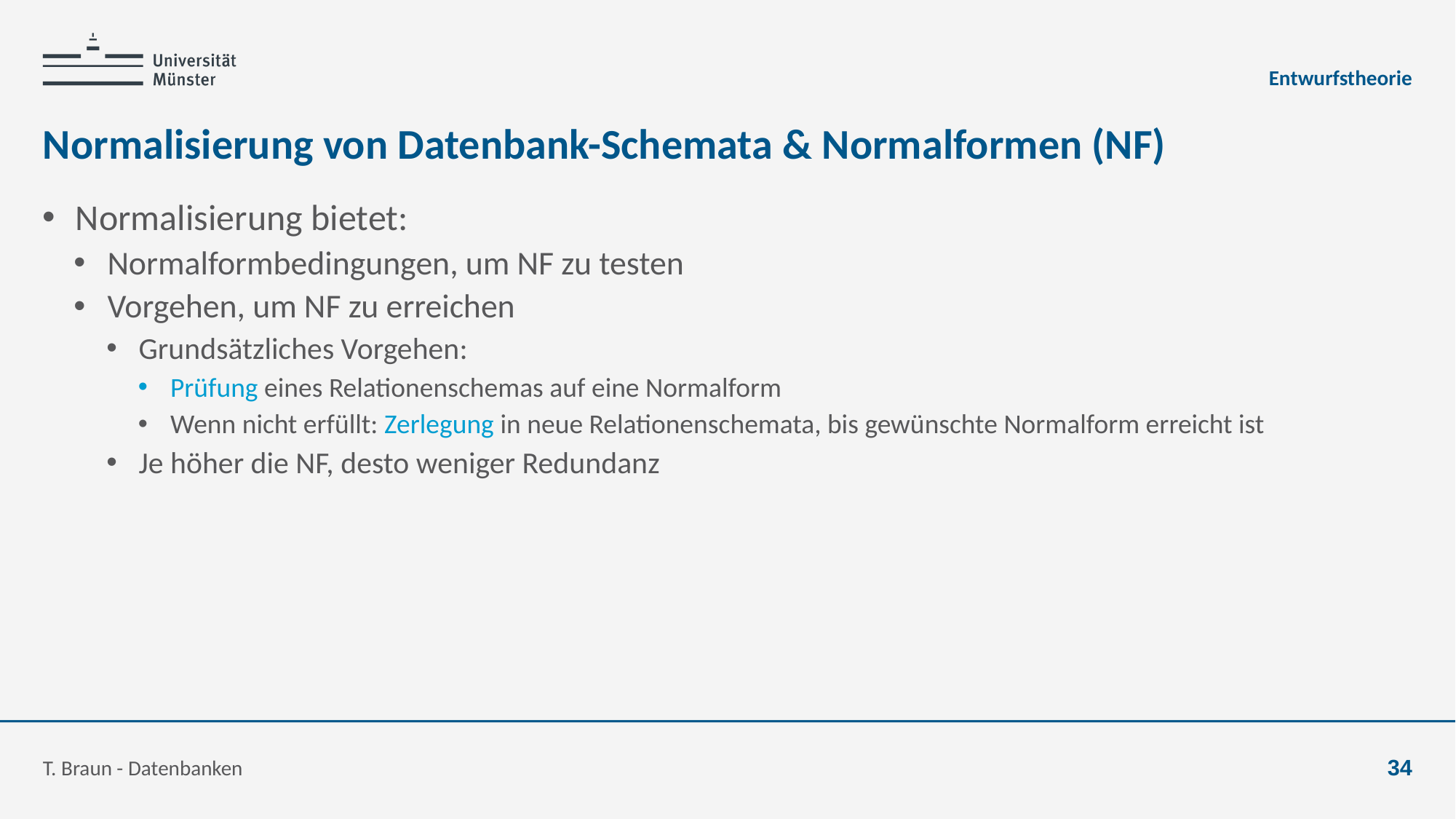

Entwurfstheorie
# Normalisierung von Datenbank-Schemata & Normalformen (NF)
Normalisierung bietet:
Normalformbedingungen, um NF zu testen
Vorgehen, um NF zu erreichen
Grundsätzliches Vorgehen:
Prüfung eines Relationenschemas auf eine Normalform
Wenn nicht erfüllt: Zerlegung in neue Relationenschemata, bis gewünschte Normalform erreicht ist
Je höher die NF, desto weniger Redundanz
T. Braun - Datenbanken
34